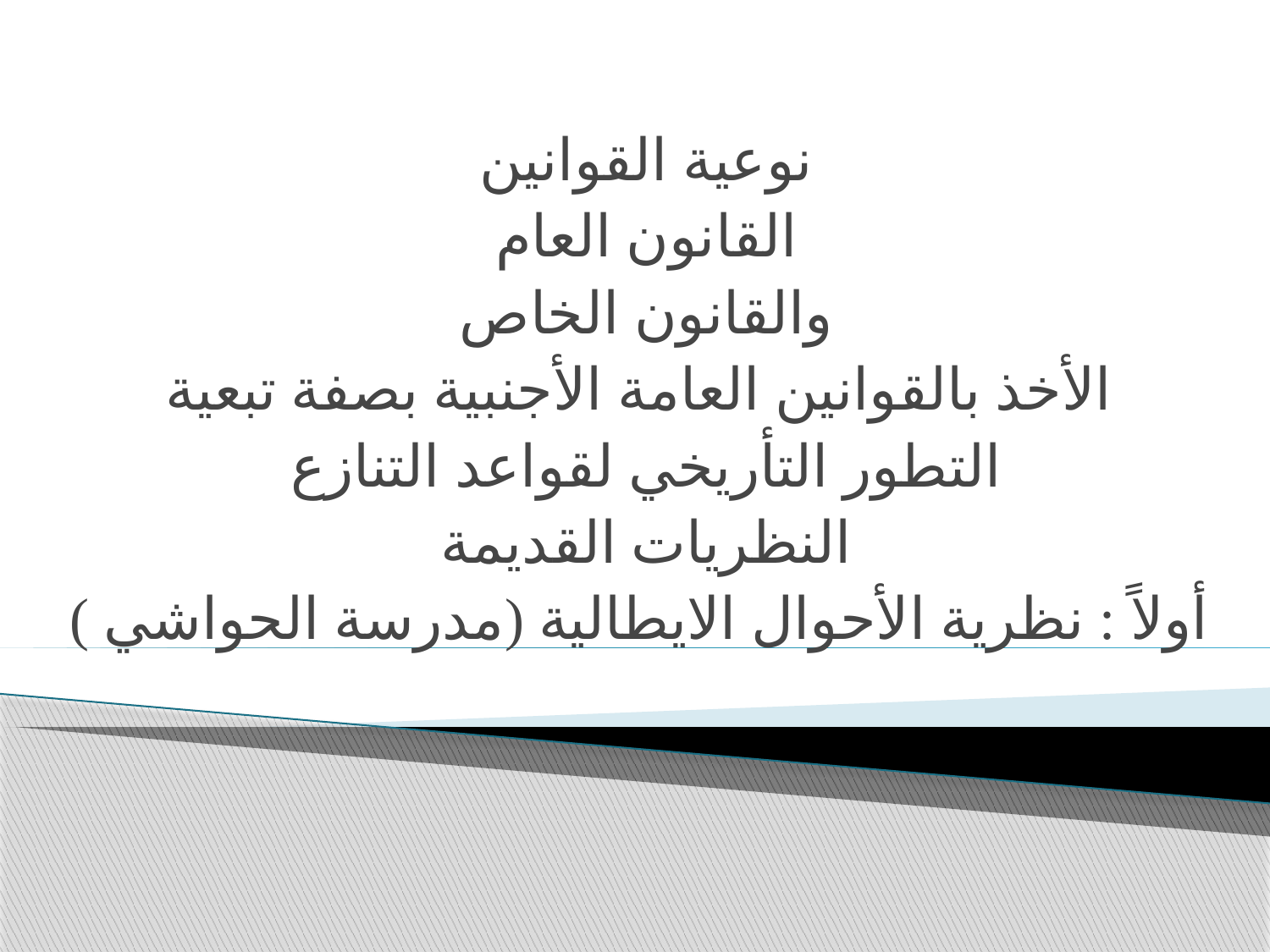

نوعية القوانين
القانون العام
والقانون الخاص
الأخذ بالقوانين العامة الأجنبية بصفة تبعية
التطور التأريخي لقواعد التنازع
النظريات القديمة
أولاً : نظرية الأحوال الايطالية (مدرسة الحواشي )
#